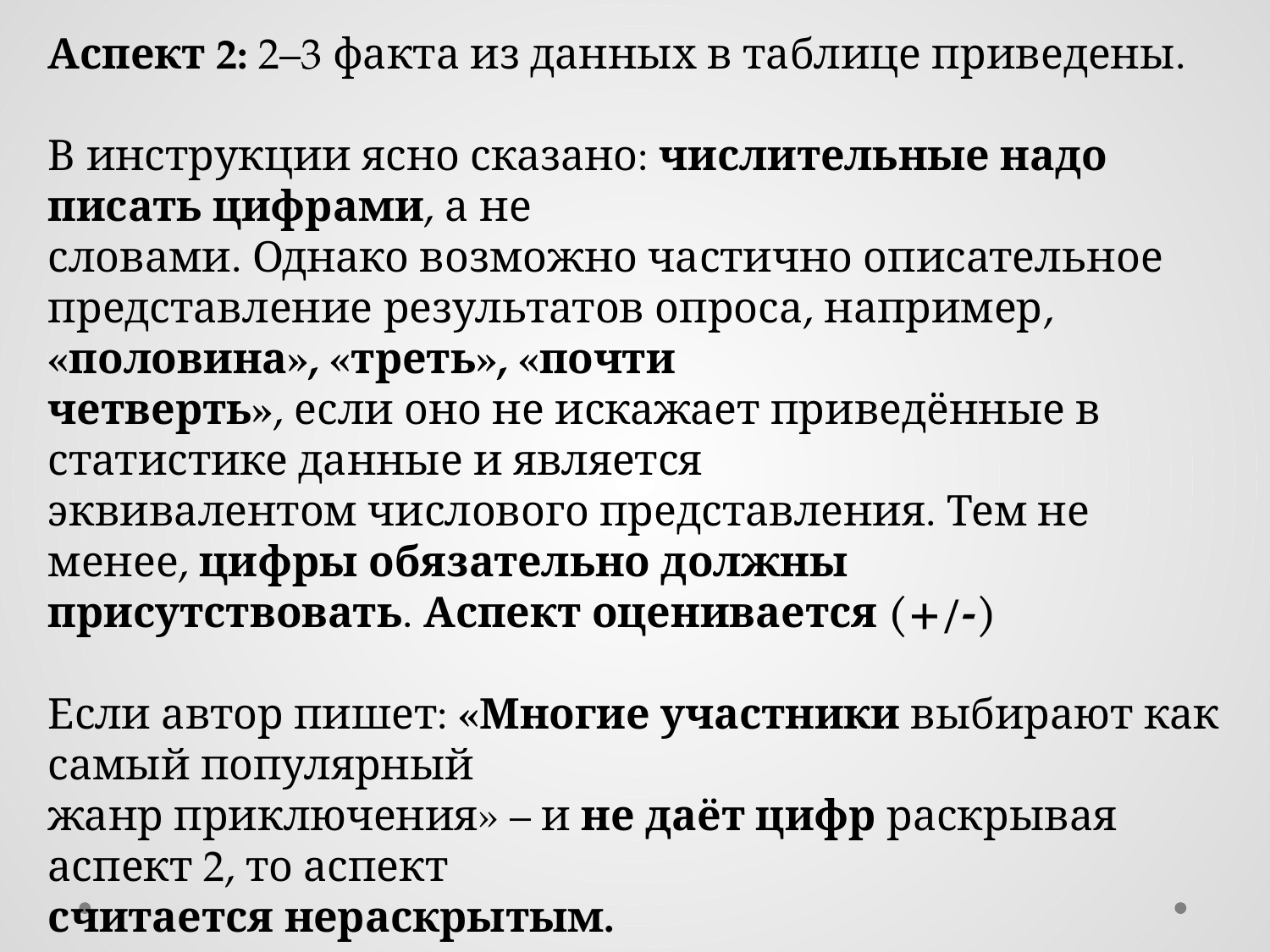

Аспект 2: 2–3 факта из данных в таблице приведены.

В инструкции ясно сказано: числительные надо писать цифрами, а не
словами. Однако возможно частично описательное представление результатов опроса, например, «половина», «треть», «почти
четверть», если оно не искажает приведённые в статистике данные и является
эквивалентом числового представления. Тем не менее, цифры обязательно должны
присутствовать. Аспект оценивается (+/-)

Если автор пишет: «Многие участники выбирают как самый популярный
жанр приключения» – и не даёт цифр раскрывая аспект 2, то аспект
считается нераскрытым.